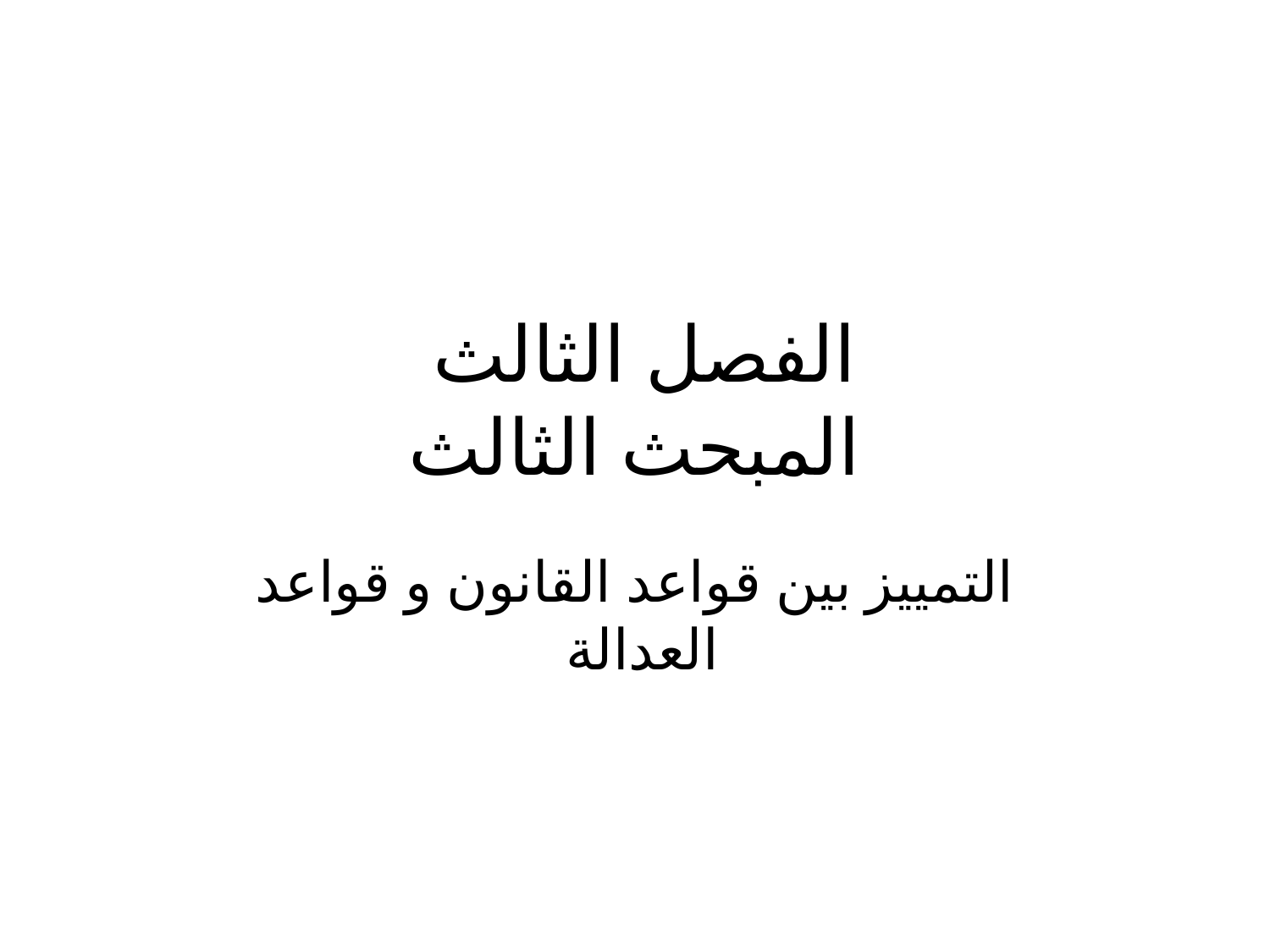

# الفصل الثالث المبحث الثالث
التمييز بين قواعد القانون و قواعد العدالة